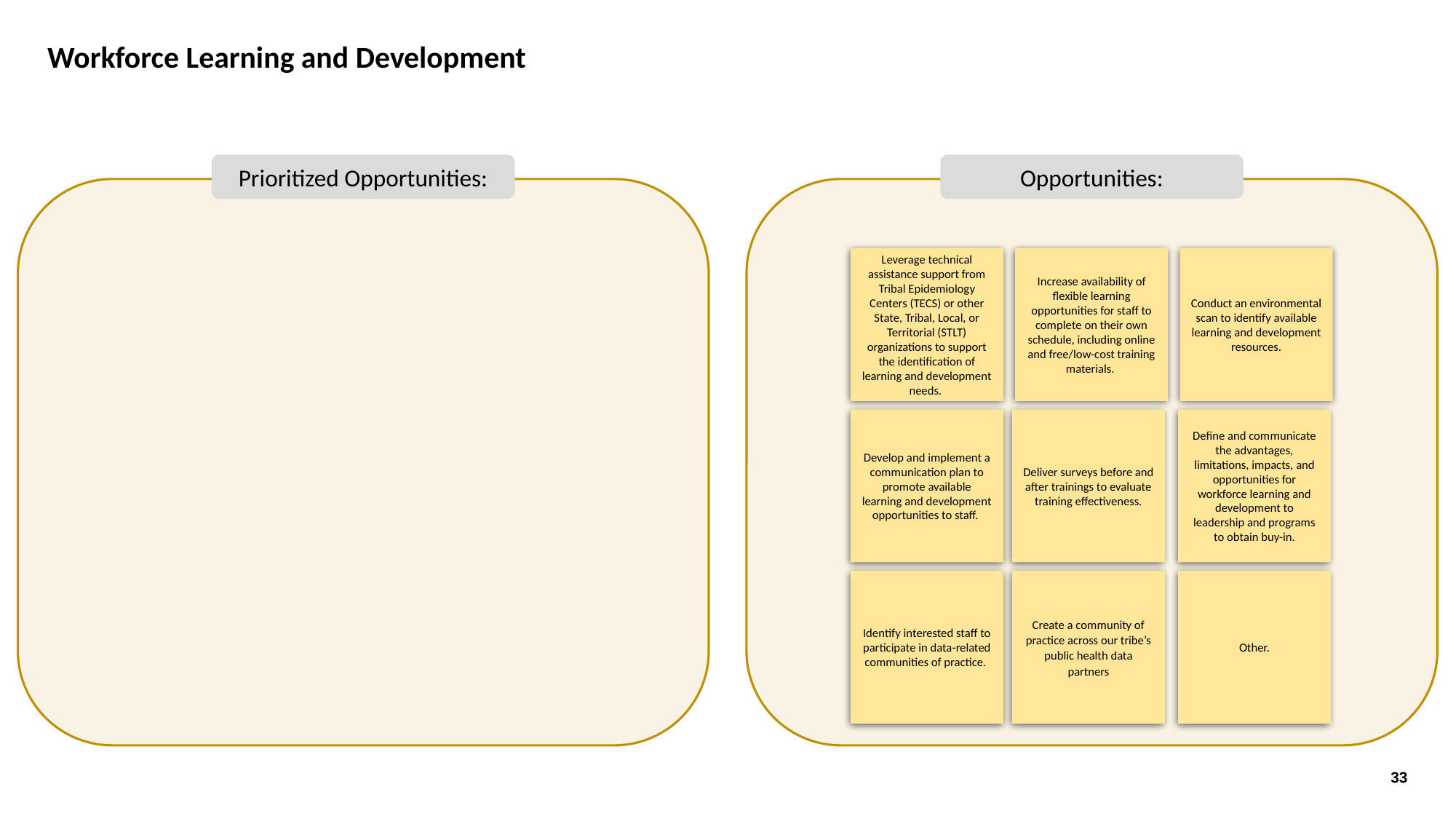

Workforce Learning and Development
Prioritized Opportunities:
Opportunities:

Leverage technical assistance support from Tribal Epidemiology Centers (TECS) or other State, Tribal, Local, or Territorial (STLT) organizations to support the identification of learning and development needs.
Increase availability of flexible learning opportunities for staff to complete on their own schedule, including online and free/low-cost training materials.
Conduct an environmental scan to identify available learning and development resources.
Develop and implement a communication plan to promote available learning and development opportunities to staff.
Deliver surveys before and after trainings to evaluate training effectiveness.
Define and communicate the advantages, limitations, impacts, and opportunities for workforce learning and development to leadership and programs to obtain buy-in.
Identify interested staff to participate in data-related communities of practice.
Create a community of practice across our tribe’s public health data partners
Other.
33